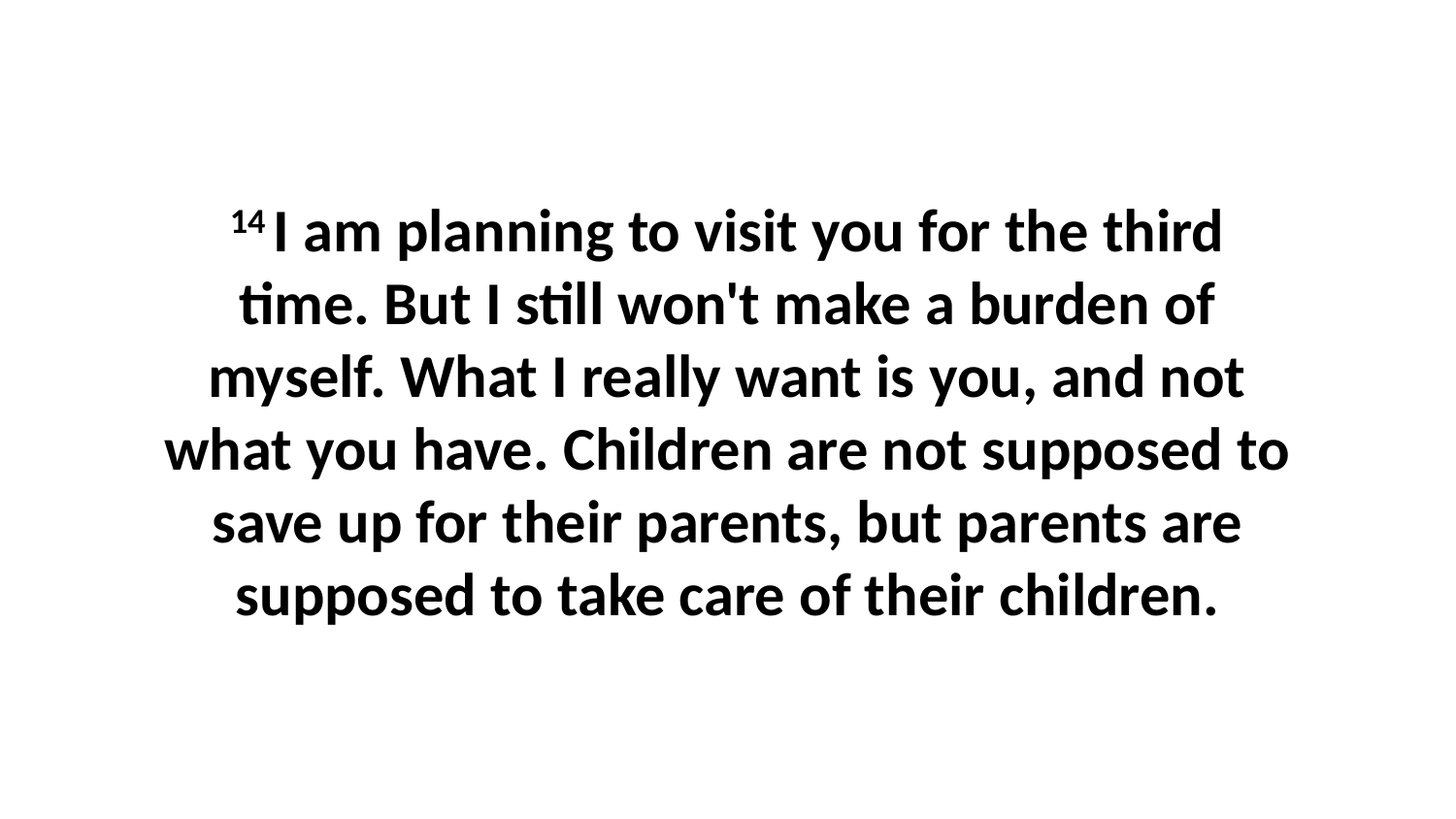

14 I am planning to visit you for the third time. But I still won't make a burden of myself. What I really want is you, and not what you have. Children are not supposed to save up for their parents, but parents are supposed to take care of their children.